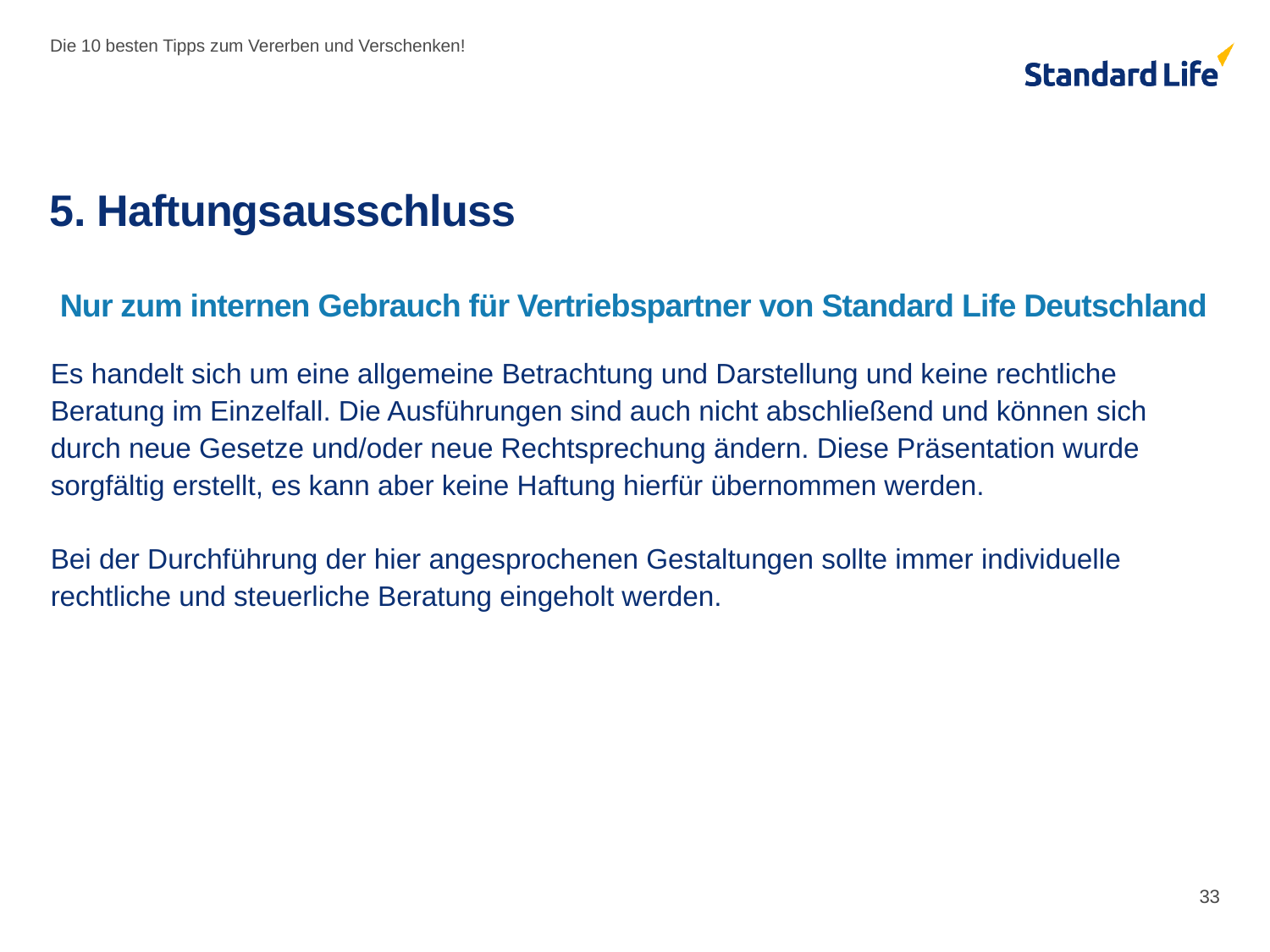

Die 10 besten Tipps zum Vererben und Verschenken!
# 5. Haftungsausschluss
Nur zum internen Gebrauch für Vertriebspartner von Standard Life Deutschland
Es handelt sich um eine allgemeine Betrachtung und Darstellung und keine rechtliche Beratung im Einzelfall. Die Ausführungen sind auch nicht abschließend und können sich durch neue Gesetze und/oder neue Rechtsprechung ändern. Diese Präsentation wurde sorgfältig erstellt, es kann aber keine Haftung hierfür übernommen werden.

Bei der Durchführung der hier angesprochenen Gestaltungen sollte immer individuelle rechtliche und steuerliche Beratung eingeholt werden.

33